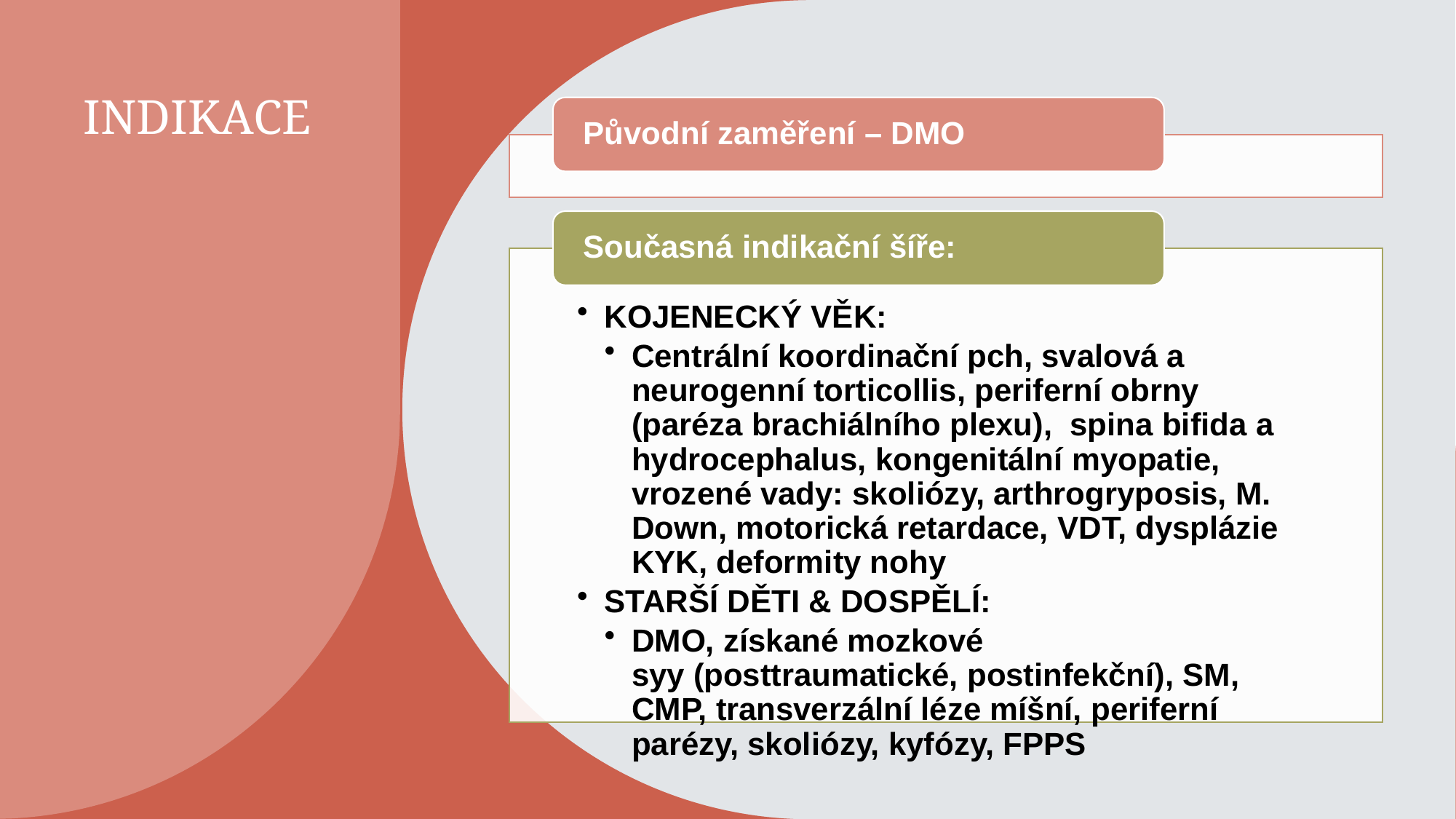

# INDIKACE
Původní zaměření – DMO
KOJENECKÝ VĚK:
Centrální koordinační pch, svalová a neurogenní torticollis, periferní obrny (paréza brachiálního plexu),  spina bifida a hydrocephalus, kongenitální myopatie, vrozené vady: skoliózy, arthrogryposis, M. Down, motorická retardace, VDT, dysplázie KYK, deformity nohy
STARŠÍ DĚTI & DOSPĚLÍ:
DMO, získané mozkové syy (posttraumatické, postinfekční), SM, CMP, transverzální léze míšní, periferní parézy, skoliózy, kyfózy, FPPS
Současná indikační šíře: